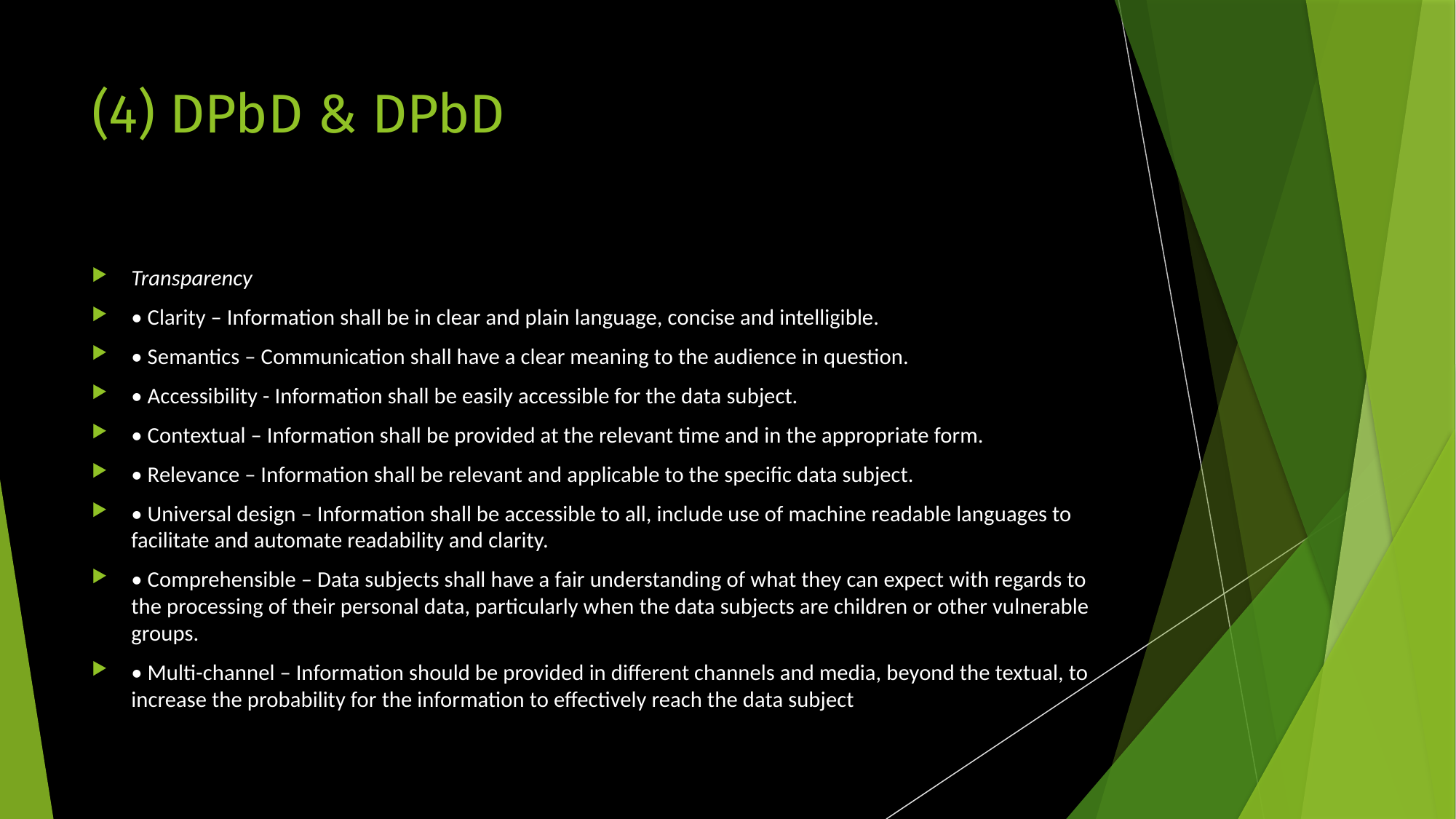

# (4) DPbD & DPbD
Transparency
• Clarity – Information shall be in clear and plain language, concise and intelligible.
• Semantics – Communication shall have a clear meaning to the audience in question.
• Accessibility - Information shall be easily accessible for the data subject.
• Contextual – Information shall be provided at the relevant time and in the appropriate form.
• Relevance – Information shall be relevant and applicable to the specific data subject.
• Universal design – Information shall be accessible to all, include use of machine readable languages to facilitate and automate readability and clarity.
• Comprehensible – Data subjects shall have a fair understanding of what they can expect with regards to the processing of their personal data, particularly when the data subjects are children or other vulnerable groups.
• Multi-channel – Information should be provided in different channels and media, beyond the textual, to increase the probability for the information to effectively reach the data subject